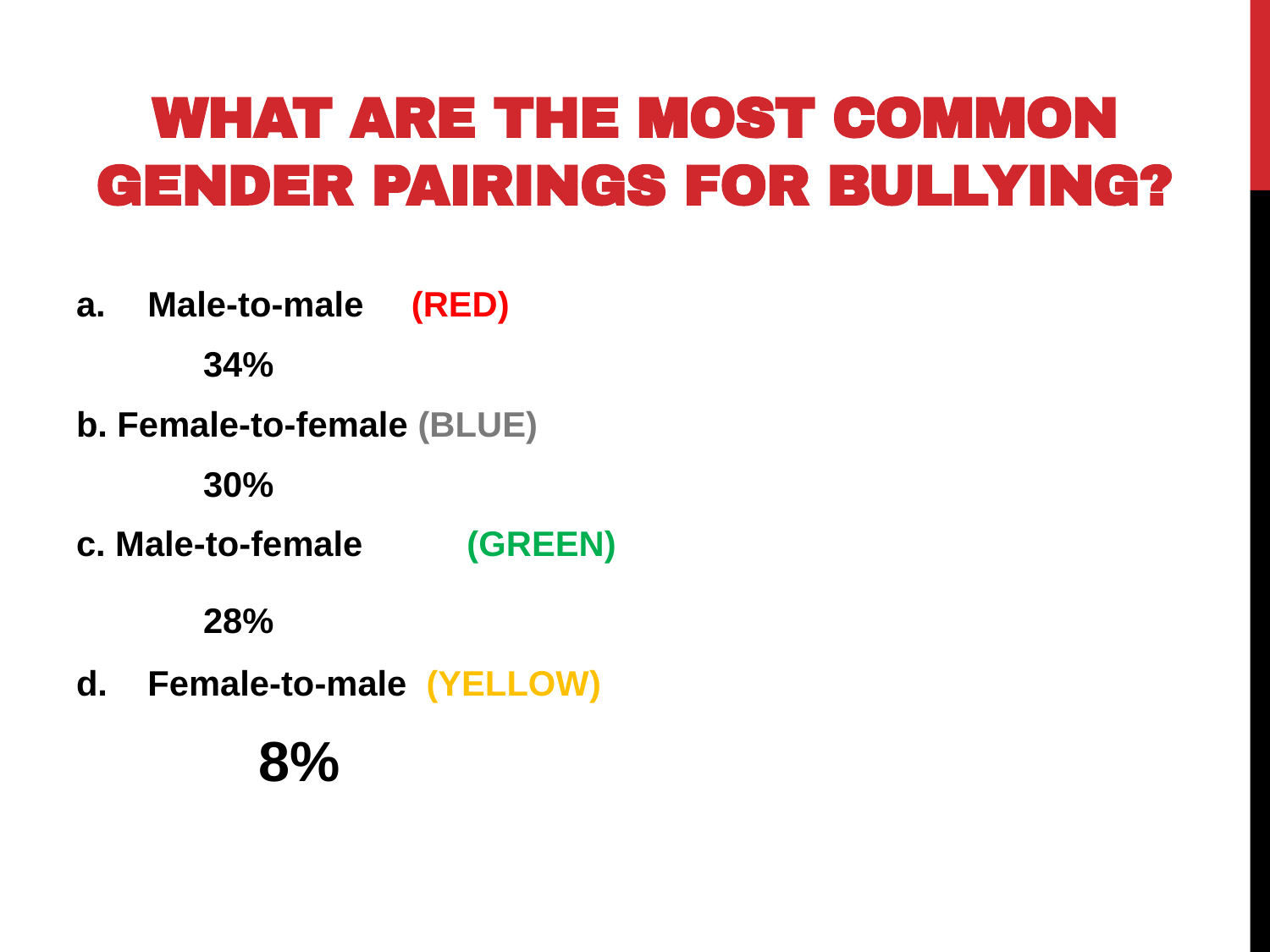

# What are the most common gender pairings for bullying?
Male-to-male	 (RED)
	34%
b. Female-to-female (BLUE)
	30%
c. Male-to-female	 (GREEN)
	28%
Female-to-male  (YELLOW)
	8%